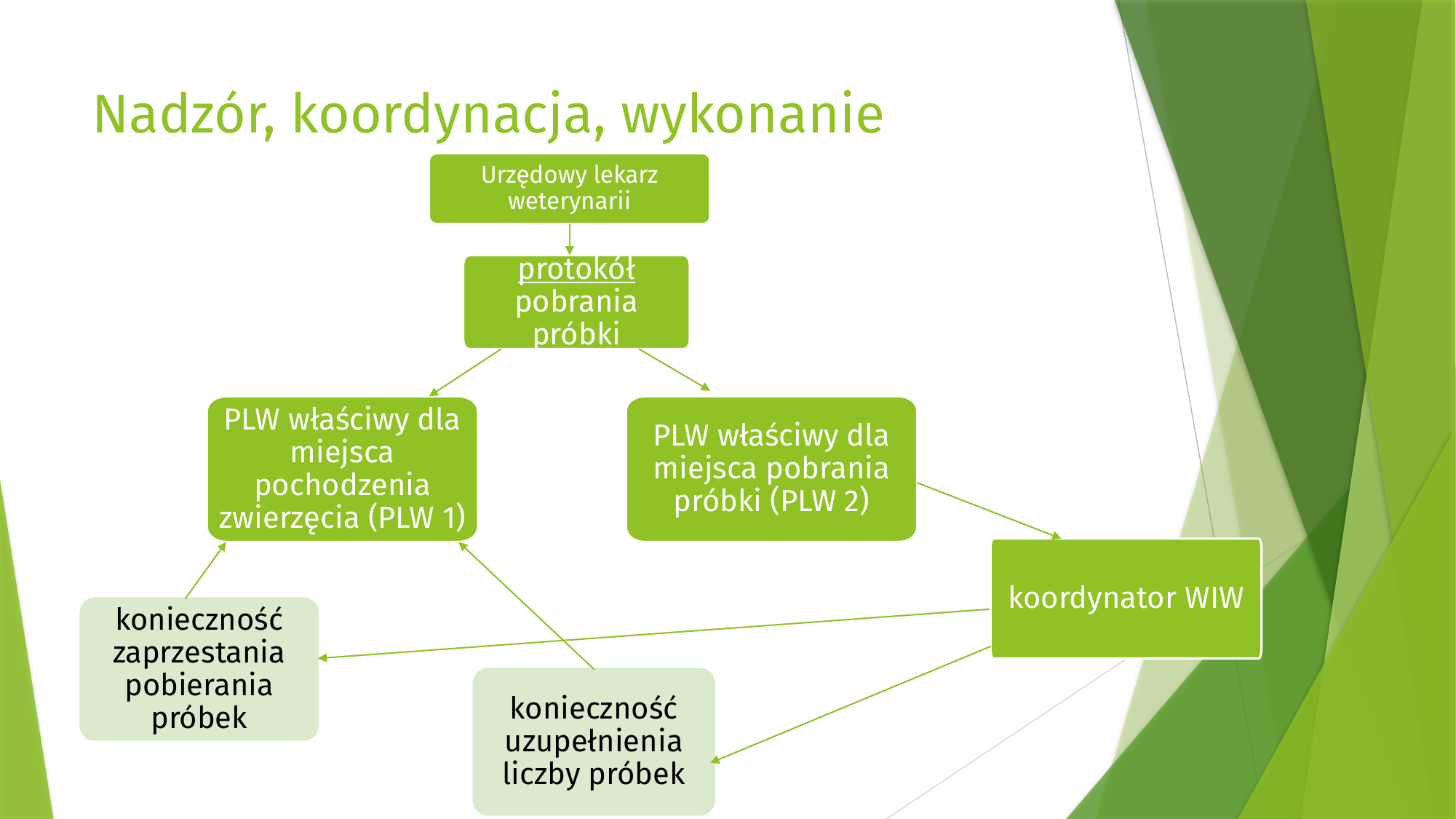

# Nadzór, koordynacja, wykonanie
Urzędowy lekarz weterynarii
protokół pobrania próbki
PLW właściwy dla miejsca pochodzenia zwierzęcia (PLW 1)
PLW właściwy dla miejsca pobrania próbki (PLW 2)
koordynator WIW
konieczność zaprzestania pobierania próbek
konieczność uzupełnienia liczby próbek